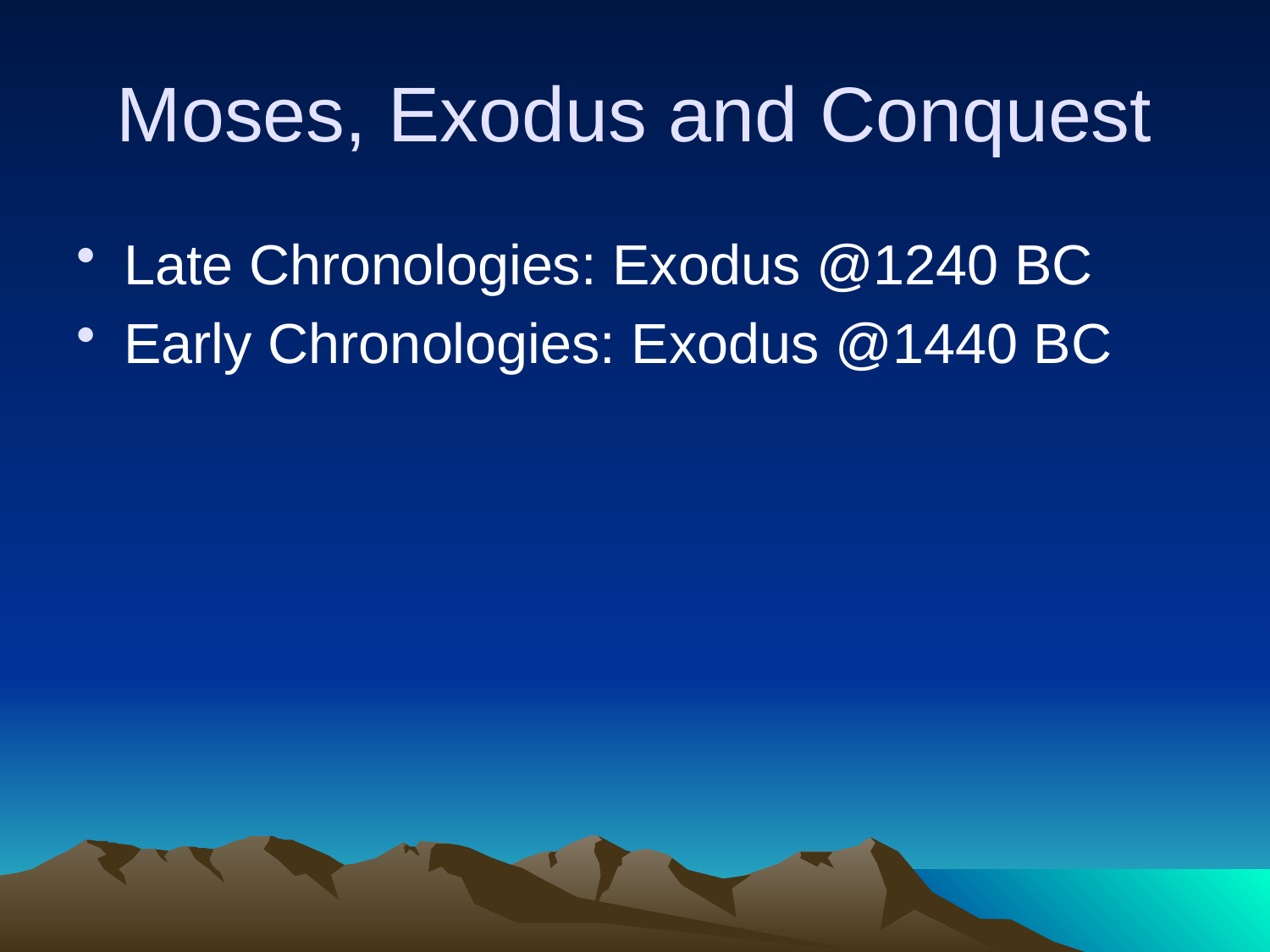

# Moses, Exodus and Conquest
Late Chronologies: Exodus @1240 BC
Early Chronologies: Exodus @1440 BC